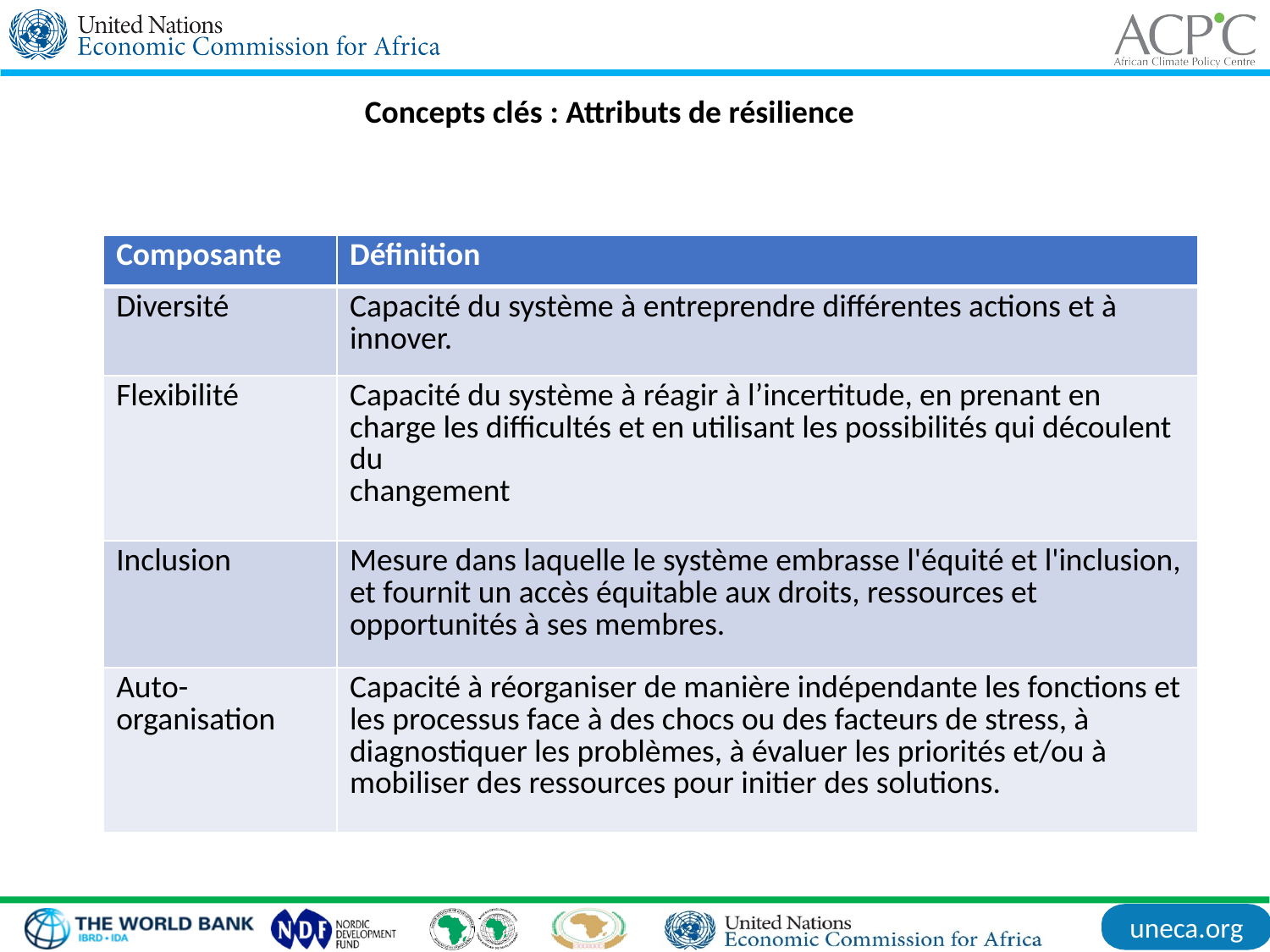

Concepts clés : Attributs de résilience
| Composante | Définition |
| --- | --- |
| Diversité | Capacité du système à entreprendre différentes actions et à innover. |
| Flexibilité | Capacité du système à réagir à l’incertitude, en prenant en charge les difficultés et en utilisant les possibilités qui découlent du changement |
| Inclusion | Mesure dans laquelle le système embrasse l'équité et l'inclusion, et fournit un accès équitable aux droits, ressources et opportunités à ses membres. |
| Auto-organisation | Capacité à réorganiser de manière indépendante les fonctions et les processus face à des chocs ou des facteurs de stress, à diagnostiquer les problèmes, à évaluer les priorités et/ou à mobiliser des ressources pour initier des solutions. |